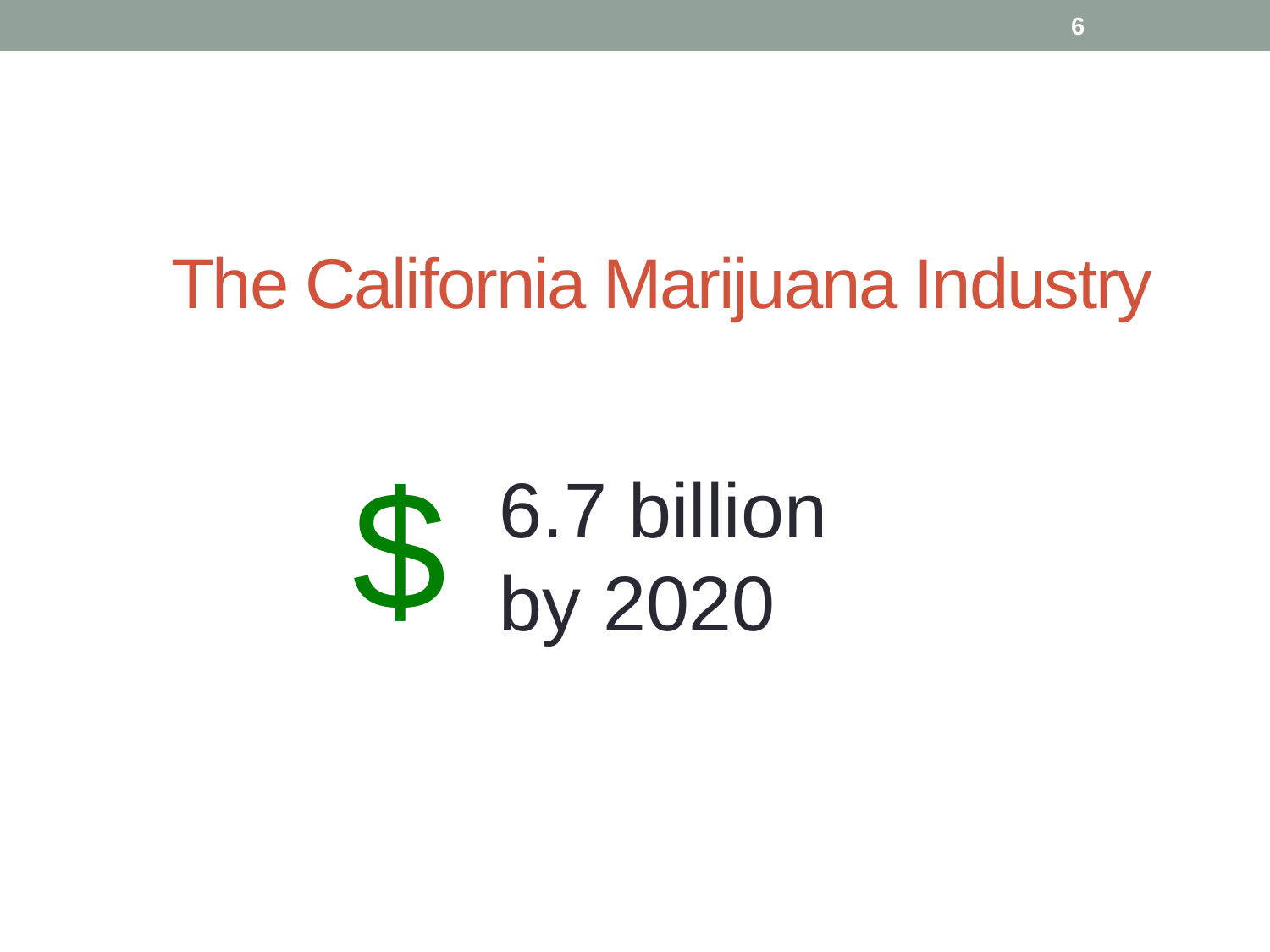

6
# The California Marijuana Industry
$
6.7 billion by 2020